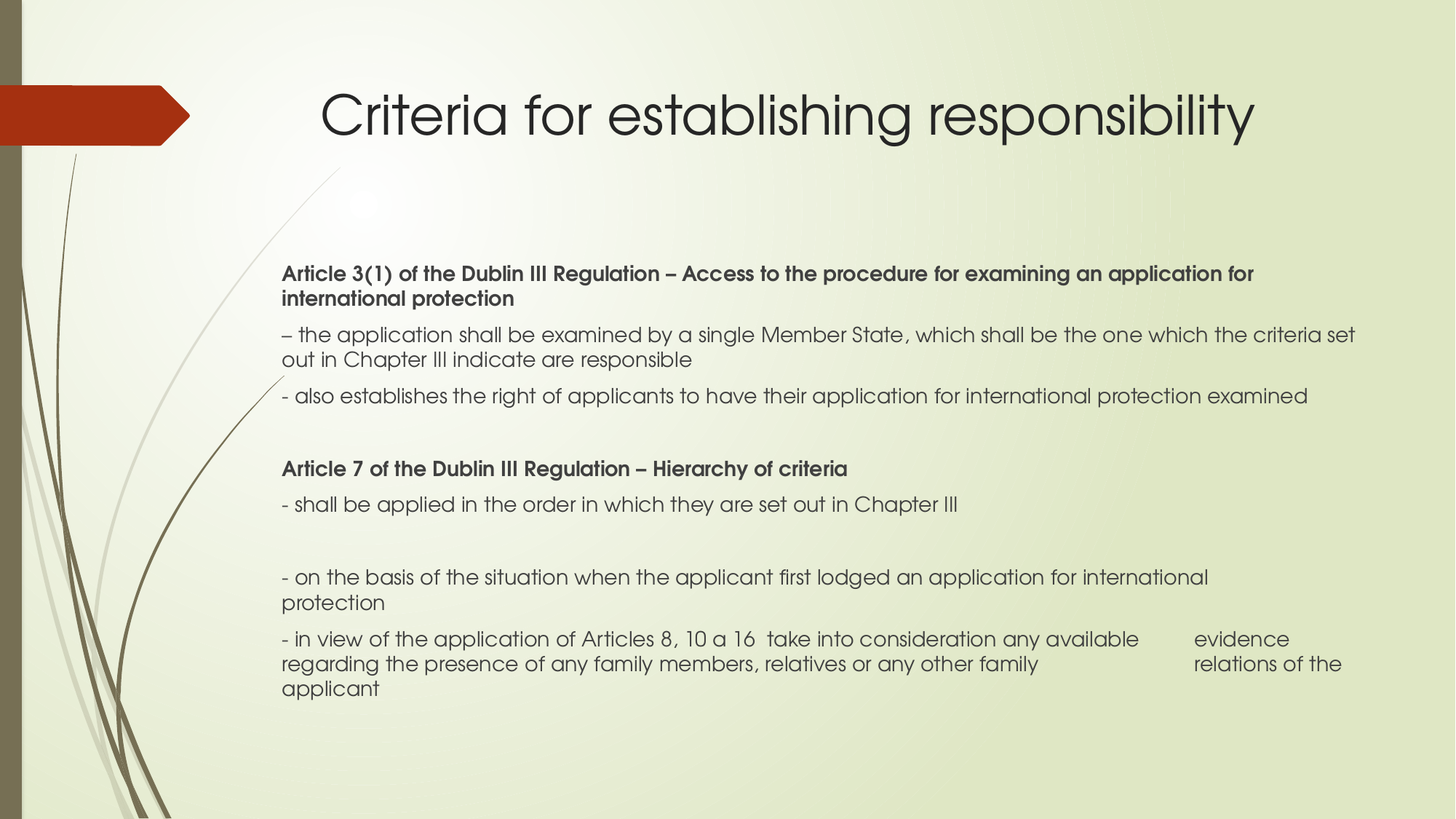

# Criteria for establishing responsibility
Article 3(1) of the Dublin III Regulation – Access to the procedure for examining an application for international protection
– the application shall be examined by a single Member State, which shall be the one which the criteria set out in Chapter III indicate are responsible
- also establishes the right of applicants to have their application for international protection examined

Article 7 of the Dublin III Regulation – Hierarchy of criteria
- shall be applied in the order in which they are set out in Chapter III

- on the basis of the situation when the applicant first lodged an application for international 		protection
- in view of the application of Articles 8, 10 a 16  take into consideration any available 			evidence regarding the presence of any family members, relatives or any other family 			relations of the applicant